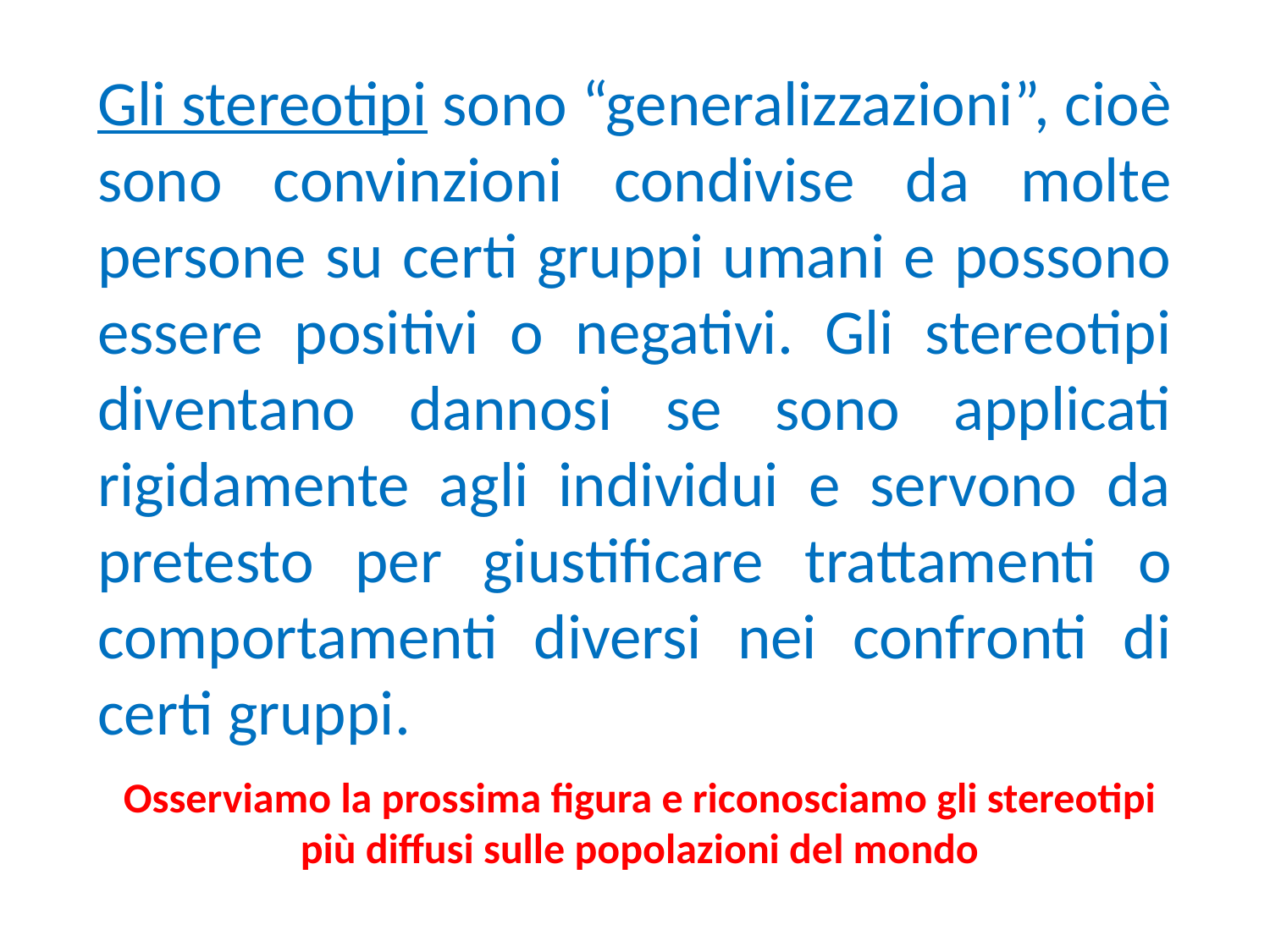

Gli stereotipi sono “generalizzazioni”, cioè sono convinzioni condivise da molte persone su certi gruppi umani e possono essere positivi o negativi. Gli stereotipi diventano dannosi se sono applicati rigidamente agli individui e servono da pretesto per giustificare trattamenti o comportamenti diversi nei confronti di certi gruppi.

Osserviamo la prossima figura e riconosciamo gli stereotipi più diffusi sulle popolazioni del mondo